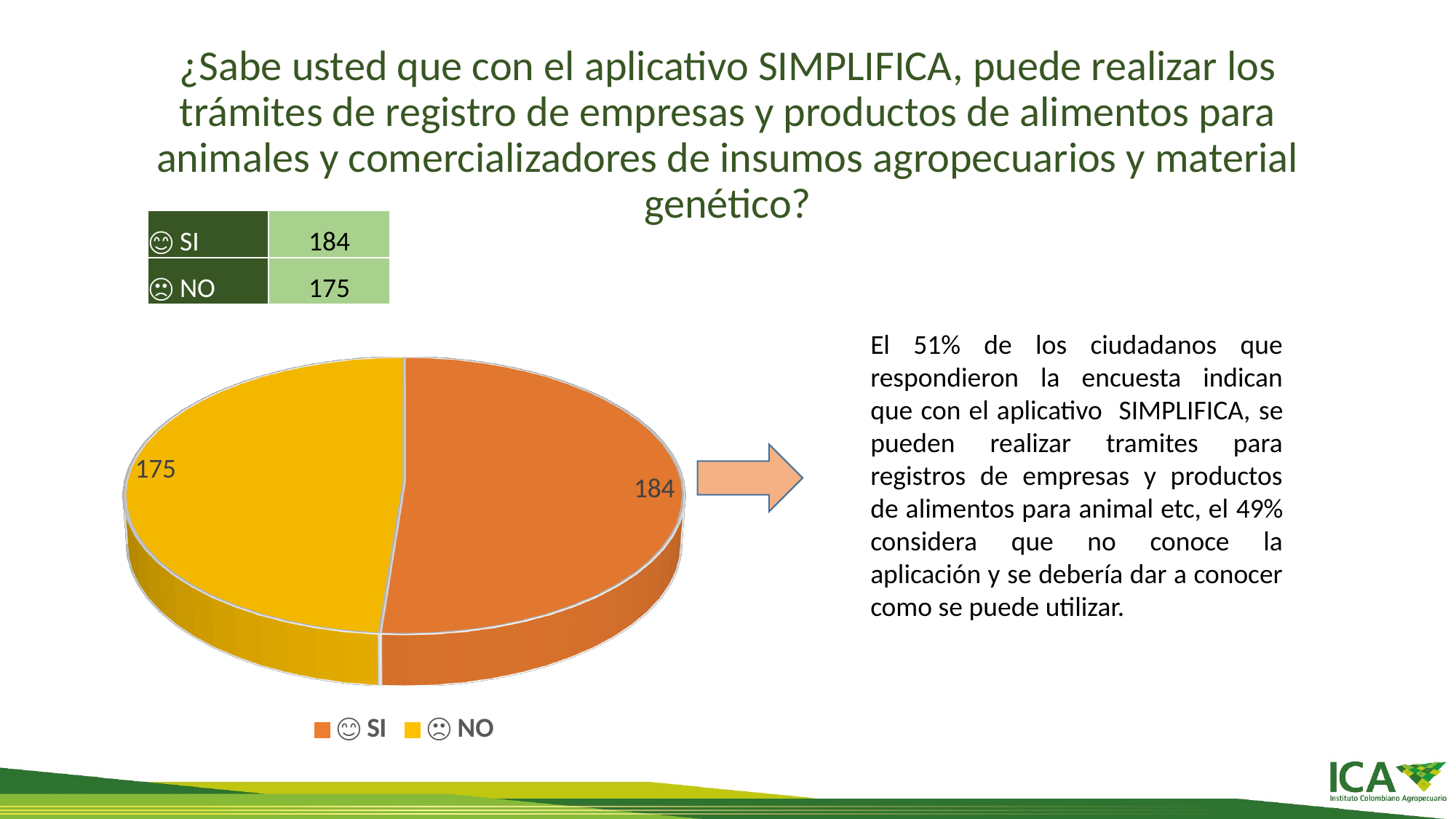

# ¿Sabe usted que con el aplicativo SIMPLIFICA, puede realizar los trámites de registro de empresas y productos de alimentos para animales y comercializadores de insumos agropecuarios y material genético?
| 😊 SI | 184 |
| --- | --- |
| 🙁 NO | 175 |
El 51% de los ciudadanos que respondieron la encuesta indican que con el aplicativo  SIMPLIFICA, se pueden realizar tramites para registros de empresas y productos de alimentos para animal etc, el 49% considera que no conoce la aplicación y se debería dar a conocer como se puede utilizar.

[unsupported chart]